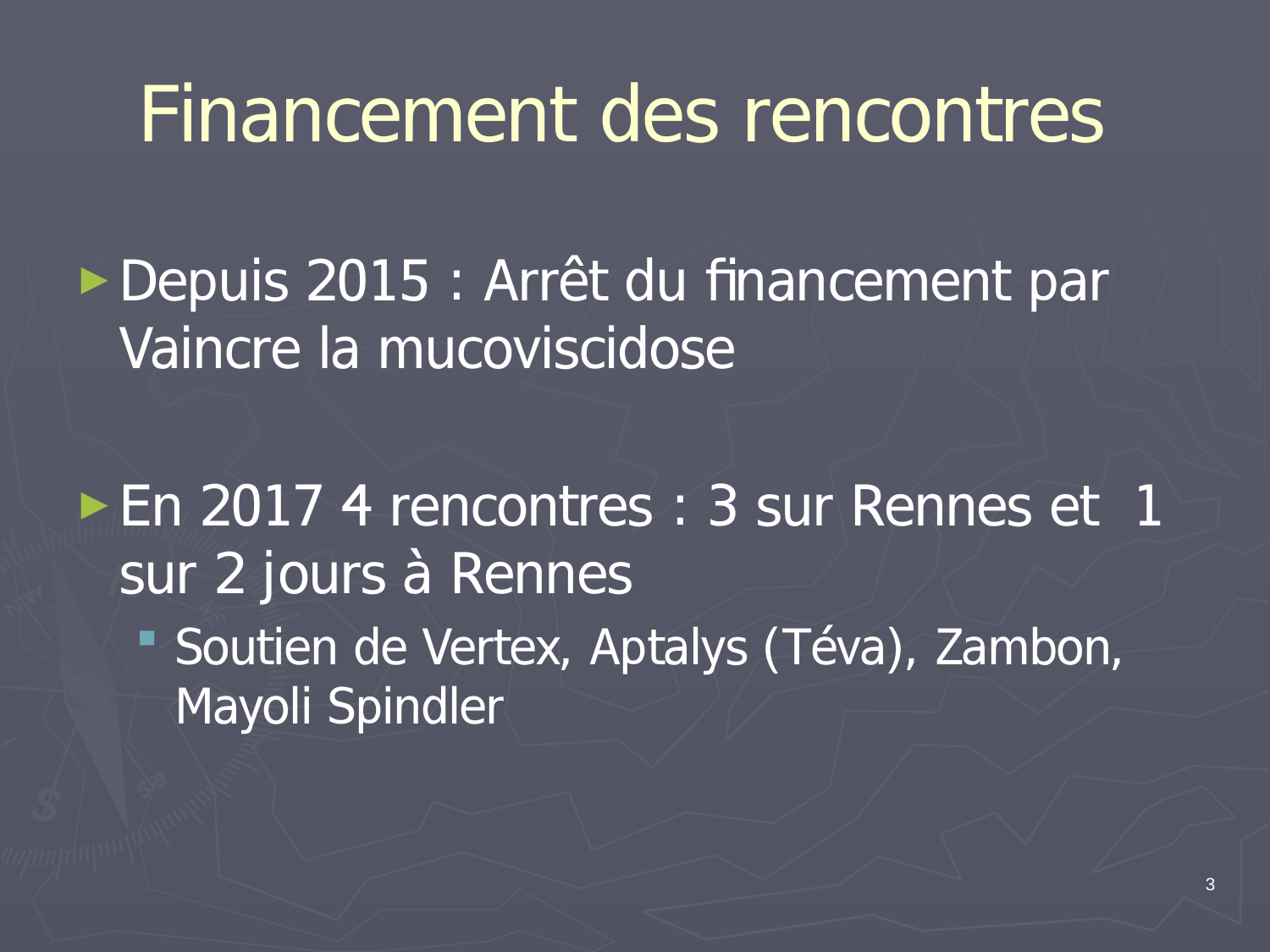

# Financement des rencontres
Depuis 2015 : Arrêt du financement par Vaincre la mucoviscidose

En 2017 4 rencontres : 3 sur Rennes et  1 sur 2 jours à Rennes
Soutien de Vertex, Aptalys (Téva), Zambon, Mayoli Spindler
3